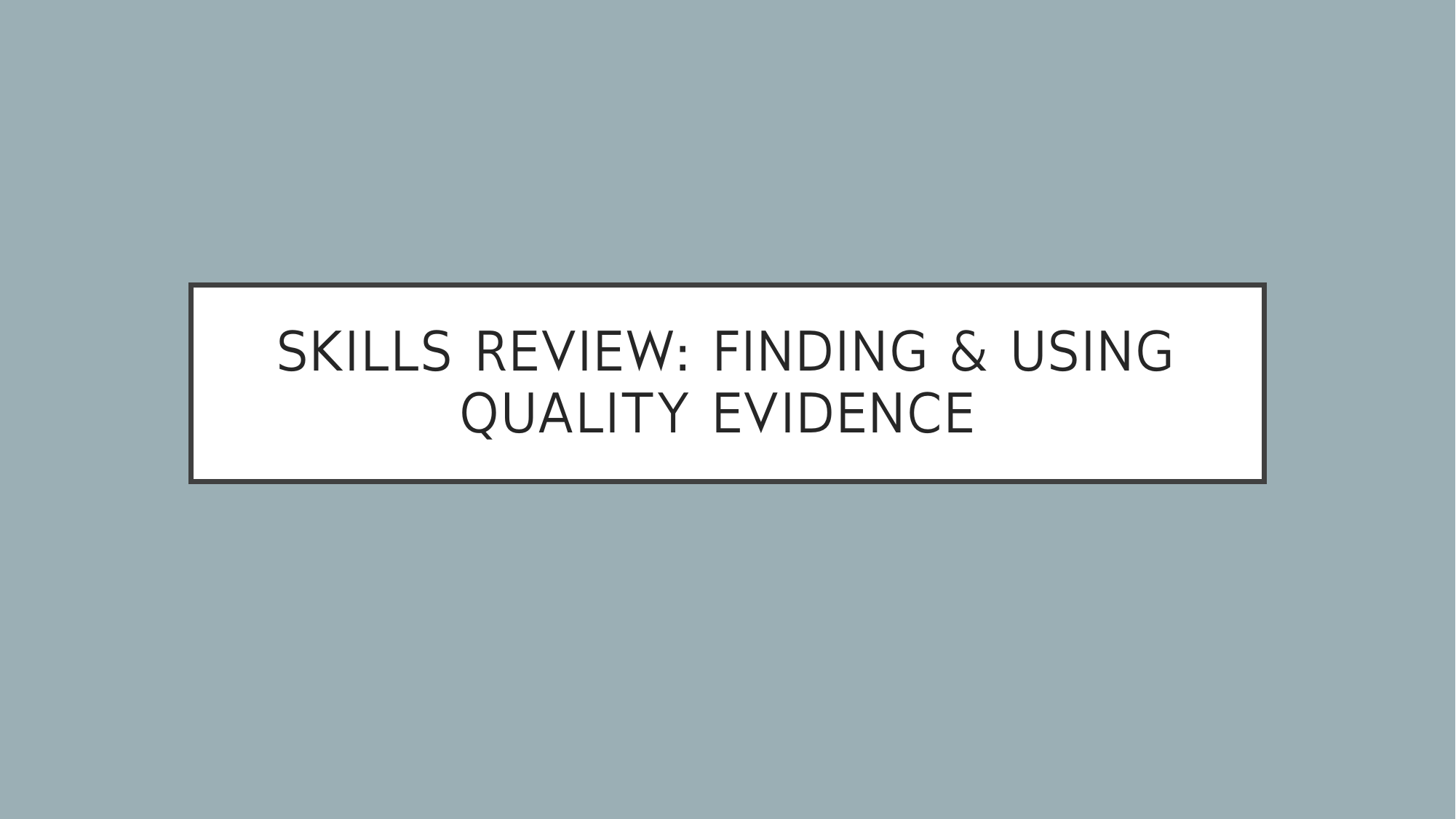

# SKILLS Review: FINDING & USING Quality evidence